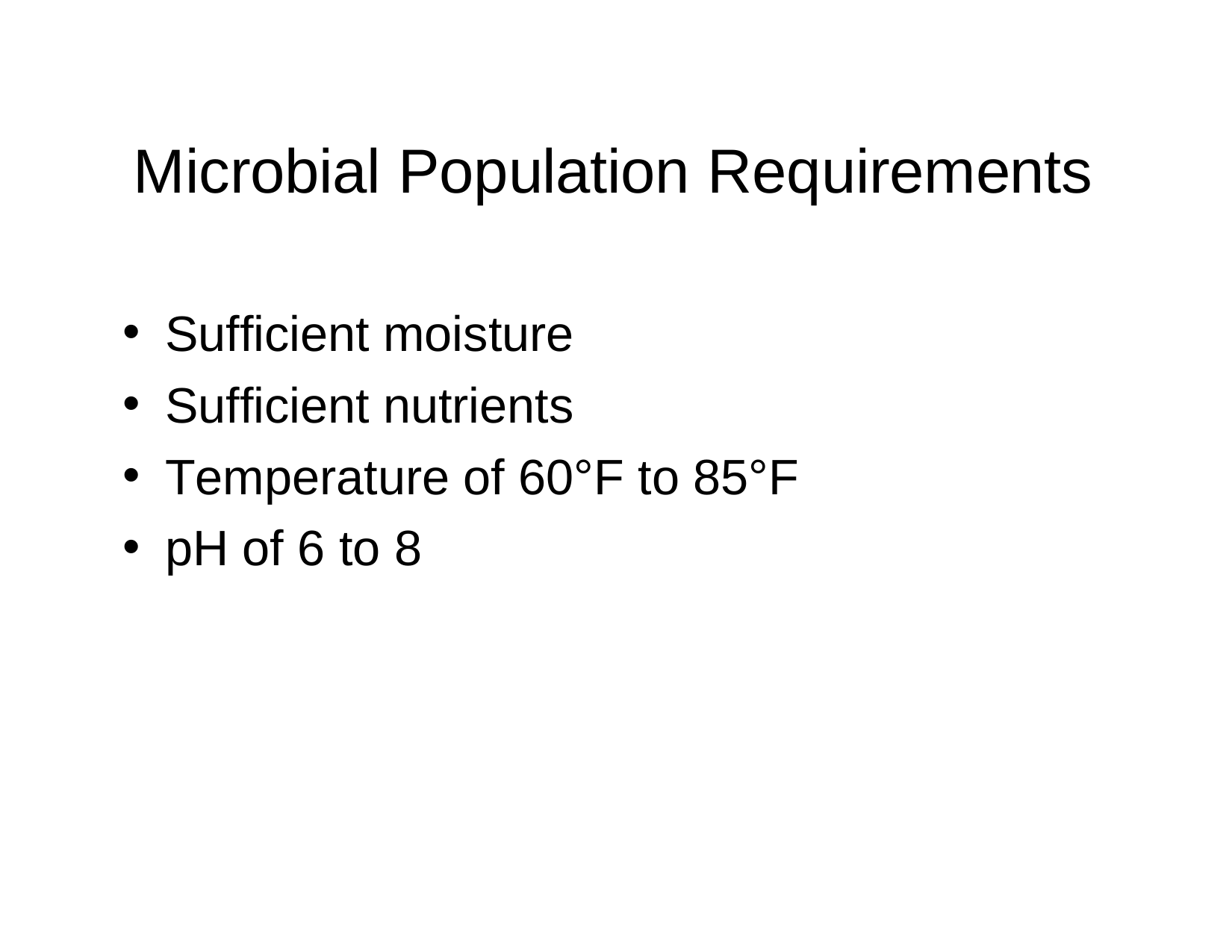

Microbial Population Requirements
Sufficient moisture
Sufficient nutrients
Temperature of 60°F to 85°F
pH of 6 to 8